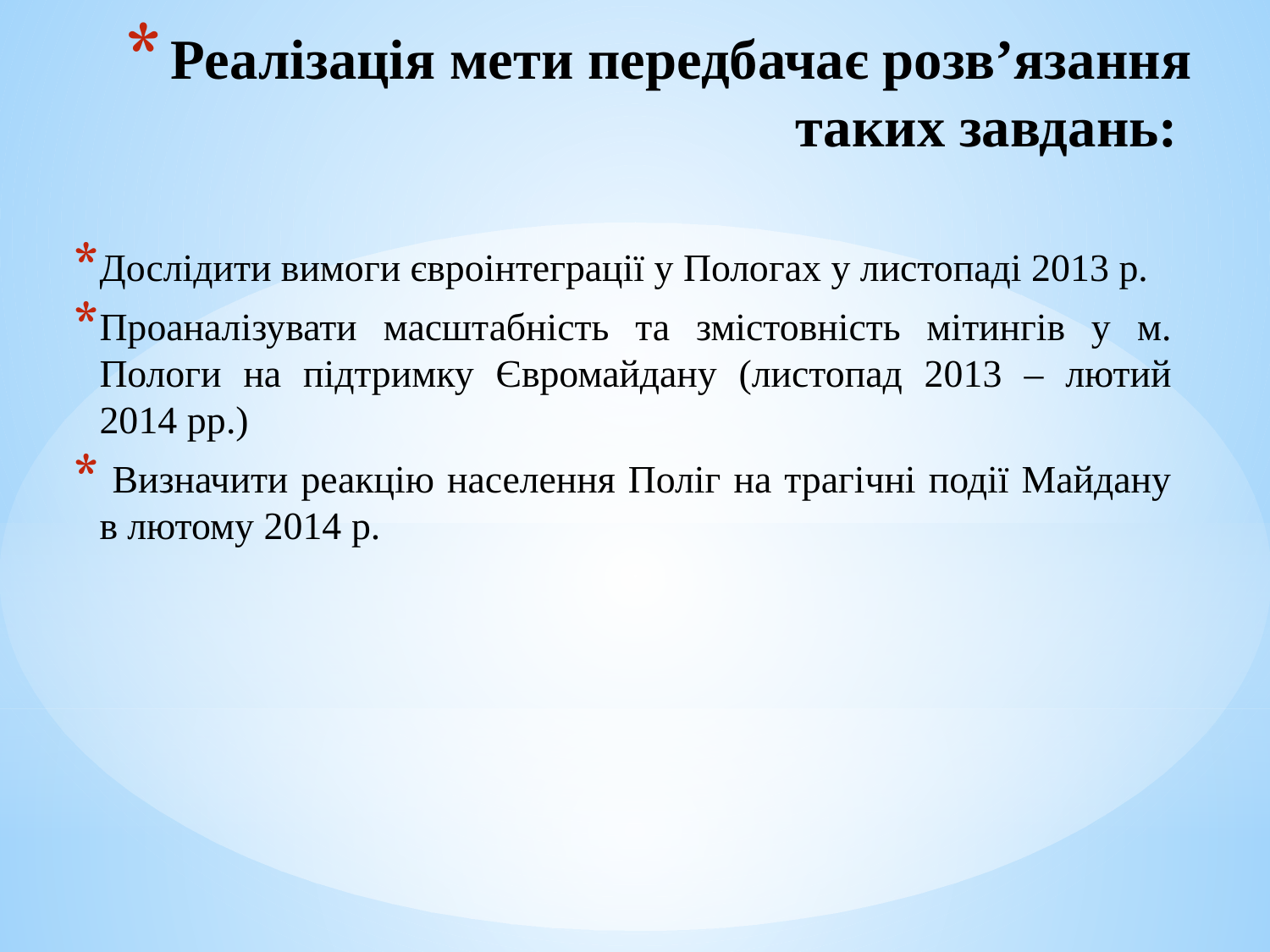

# Реалізація мети передбачає розв’язання таких завдань:
Дослідити вимоги євроінтеграції у Пологах у листопаді 2013 р.
Проаналізувати масштабність та змістовність мітингів у м. Пологи на підтримку Євромайдану (листопад 2013 – лютий 2014 рр.)
 Визначити реакцію населення Поліг на трагічні події Майдану в лютому 2014 р.